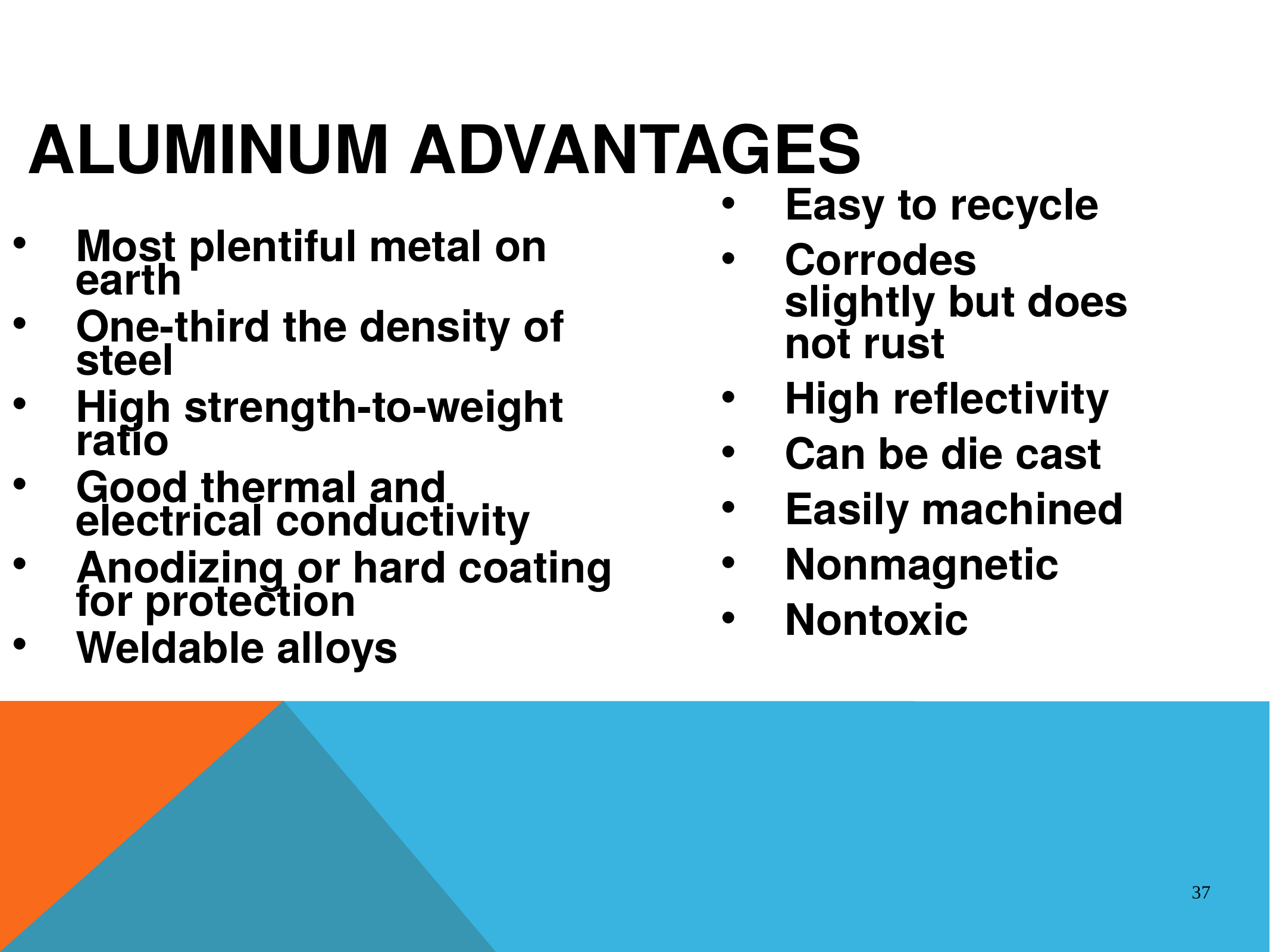

# ALUMINUM ADVANTAGES
Easy to recycle
Corrodes slightly but does not rust
High reflectivity
Can be die cast
Easily machined
Nonmagnetic
Nontoxic
Most plentiful metal on earth
One-third the density of steel
High strength-to-weight ratio
Good thermal and electrical conductivity
Anodizing or hard coating for protection
Weldable alloys

37